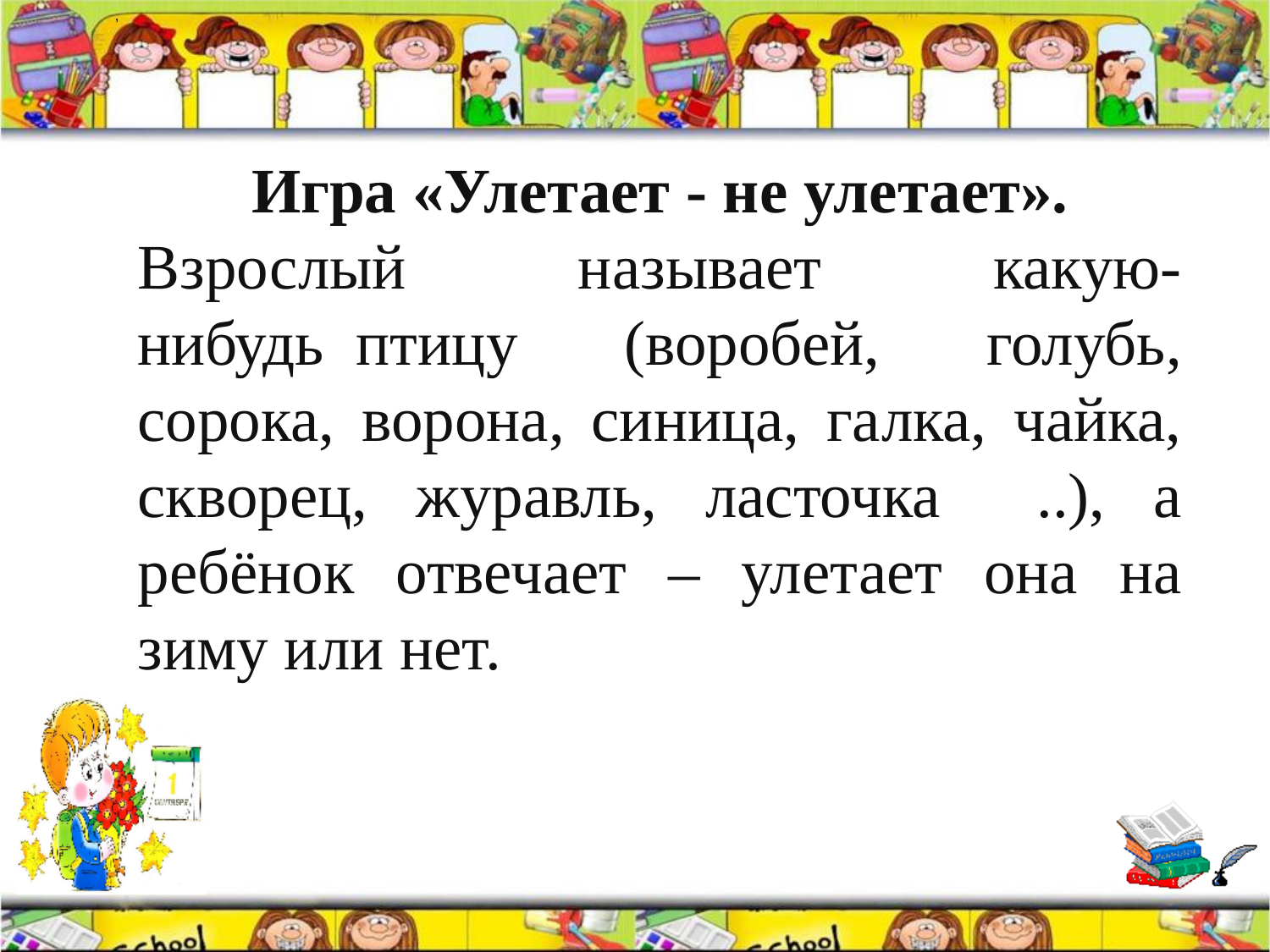

,
Игра «Улетает - не улетает».
Взрослый называет какую-нибудь  птицу (воробей, голубь, сорока, ворона, синица, галка, чайка, скворец, журавль, ласточка  ..), а ребёнок отвечает – улетает она на зиму или нет.